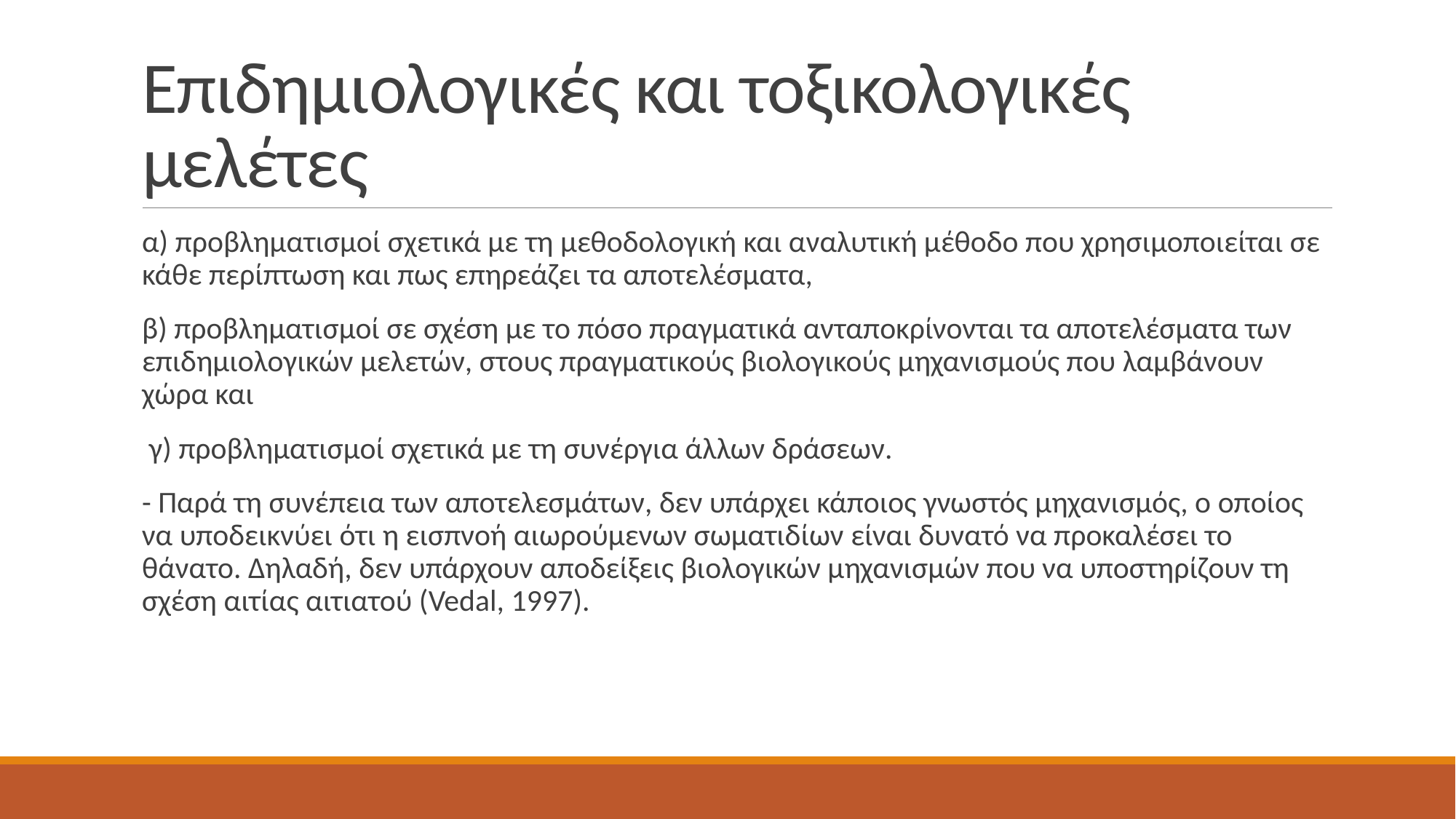

# Επιδημιολογικές και τοξικολογικές μελέτες
α) προβληματισμοί σχετικά με τη μεθοδολογική και αναλυτική μέθοδο που χρησιμοποιείται σε κάθε περίπτωση και πως επηρεάζει τα αποτελέσματα,
β) προβληματισμοί σε σχέση με το πόσο πραγματικά ανταποκρίνονται τα αποτελέσματα των επιδημιολογικών μελετών, στους πραγματικούς βιολογικούς μηχανισμούς που λαμβάνουν χώρα και
 γ) προβληματισμοί σχετικά με τη συνέργια άλλων δράσεων.
- Παρά τη συνέπεια των αποτελεσμάτων, δεν υπάρχει κάποιος γνωστός μηχανισμός, ο οποίος να υποδεικνύει ότι η εισπνοή αιωρούμενων σωματιδίων είναι δυνατό να προκαλέσει το θάνατο. Δηλαδή, δεν υπάρχουν αποδείξεις βιολογικών μηχανισμών που να υποστηρίζουν τη σχέση αιτίας αιτιατού (Vedal, 1997).